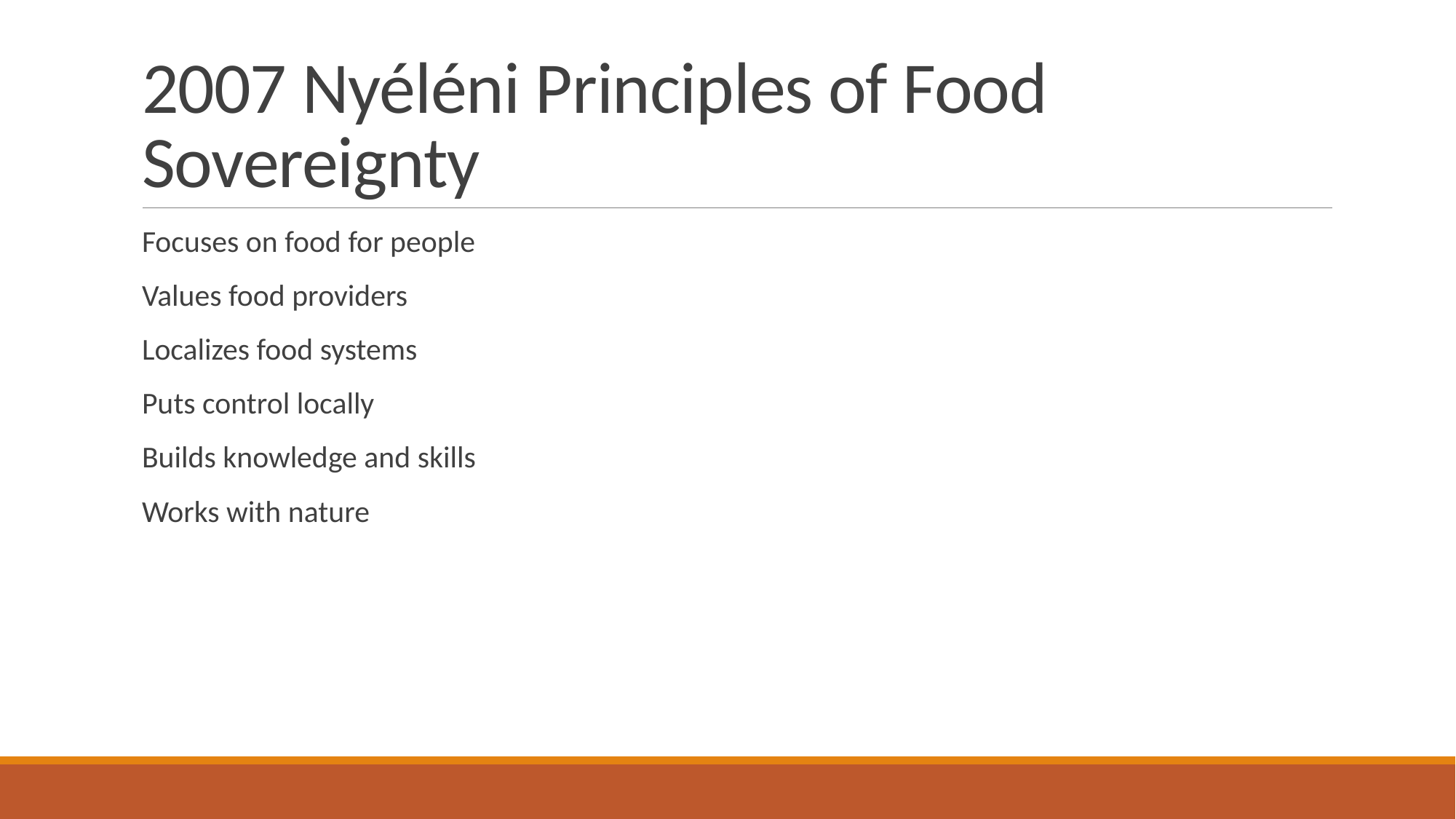

# 2007 Nyéléni Principles of Food Sovereignty
Focuses on food for people
Values food providers
Localizes food systems
Puts control locally
Builds knowledge and skills
Works with nature